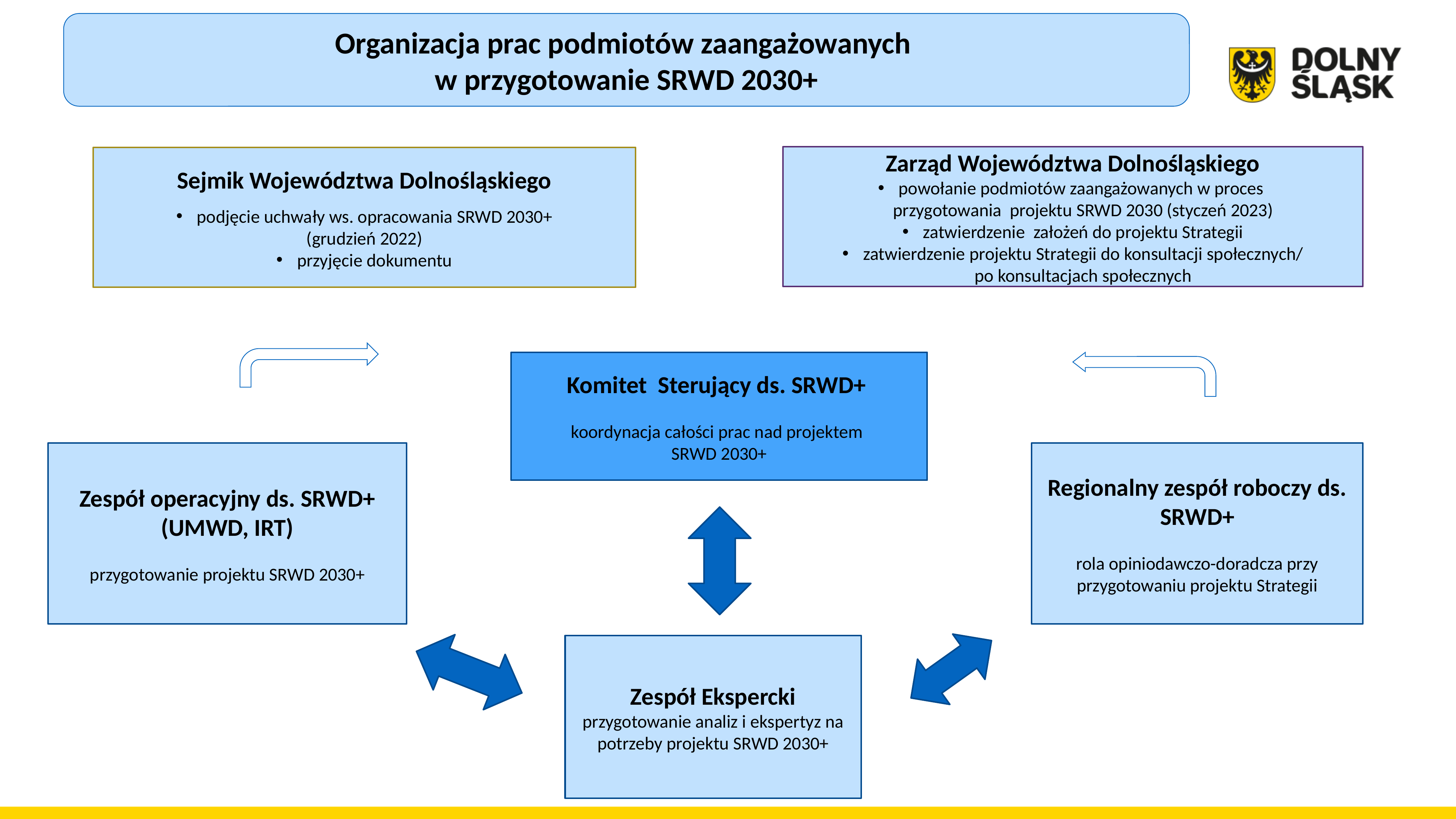

Organizacja prac podmiotów zaangażowanych
w przygotowanie SRWD 2030+
Zarząd Województwa Dolnośląskiego
powołanie podmiotów zaangażowanych w proces
przygotowania  projektu SRWD 2030 (styczeń 2023)
zatwierdzenie  założeń do projektu Strategii
zatwierdzenie projektu Strategii do konsultacji społecznych/
po konsultacjach społecznych
Sejmik Województwa Dolnośląskiego

podjęcie uchwały ws. opracowania SRWD 2030+
(grudzień 2022)
przyjęcie dokumentu

Komitet  Sterujący ds. SRWD+

koordynacja całości prac nad projektem
SRWD 2030+

Zespół operacyjny ds. SRWD+ (UMWD, IRT)

przygotowanie projektu SRWD 2030+
Regionalny zespół roboczy ds. SRWD+

rola opiniodawczo-doradcza przy
przygotowaniu projektu Strategii

Zespół Ekspercki
przygotowanie analiz i ekspertyz na potrzeby projektu SRWD 2030+